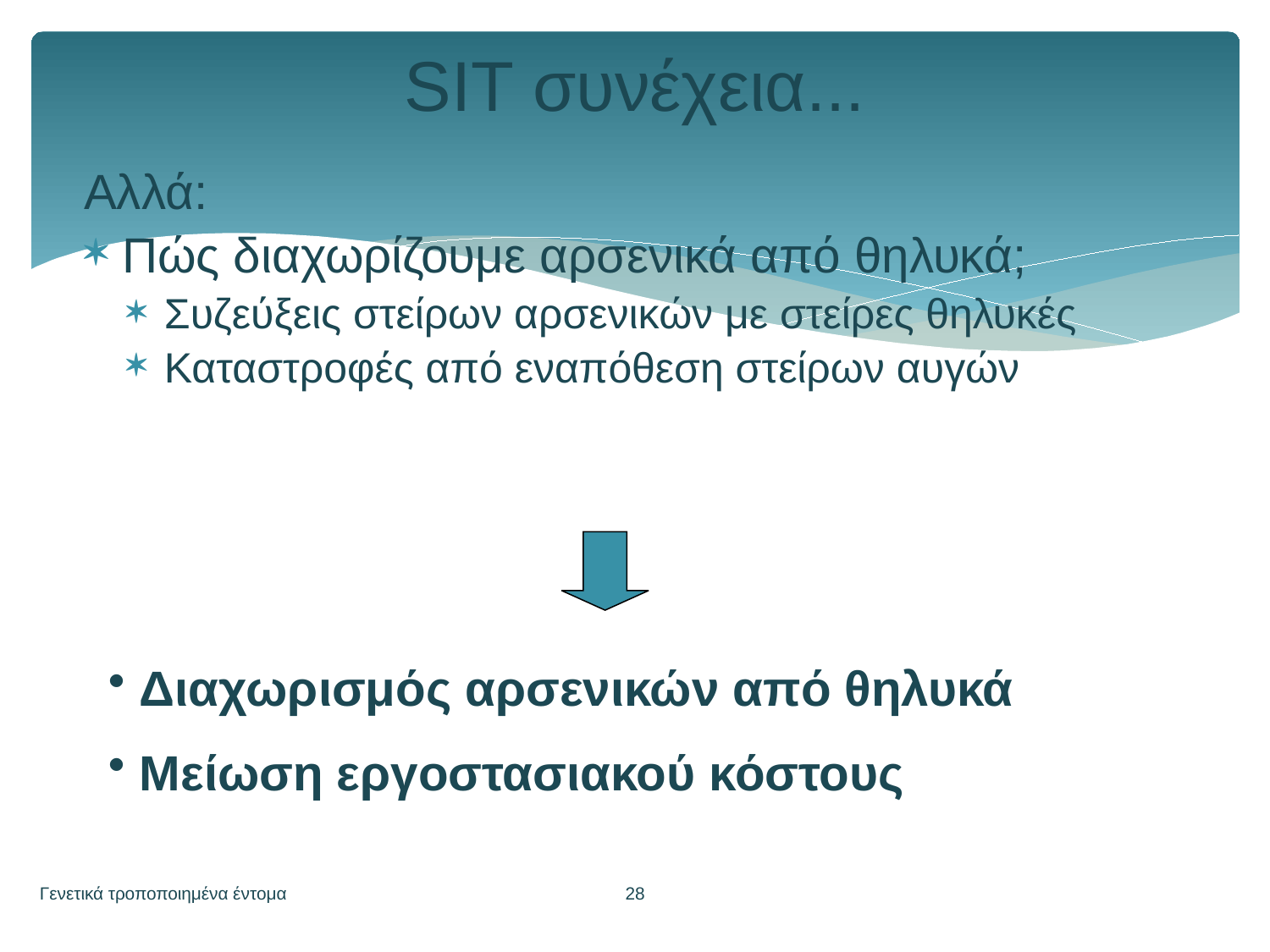

# SIT συνέχεια...
Αλλά:
Πώς διαχωρίζουμε αρσενικά από θηλυκά;
Συζεύξεις στείρων αρσενικών με στείρες θηλυκές
Καταστροφές από εναπόθεση στείρων αυγών

 Διαχωρισμός αρσενικών από θηλυκά
 Μείωση εργοστασιακού κόστους
28
Γενετικά τροποποιημένα έντομα